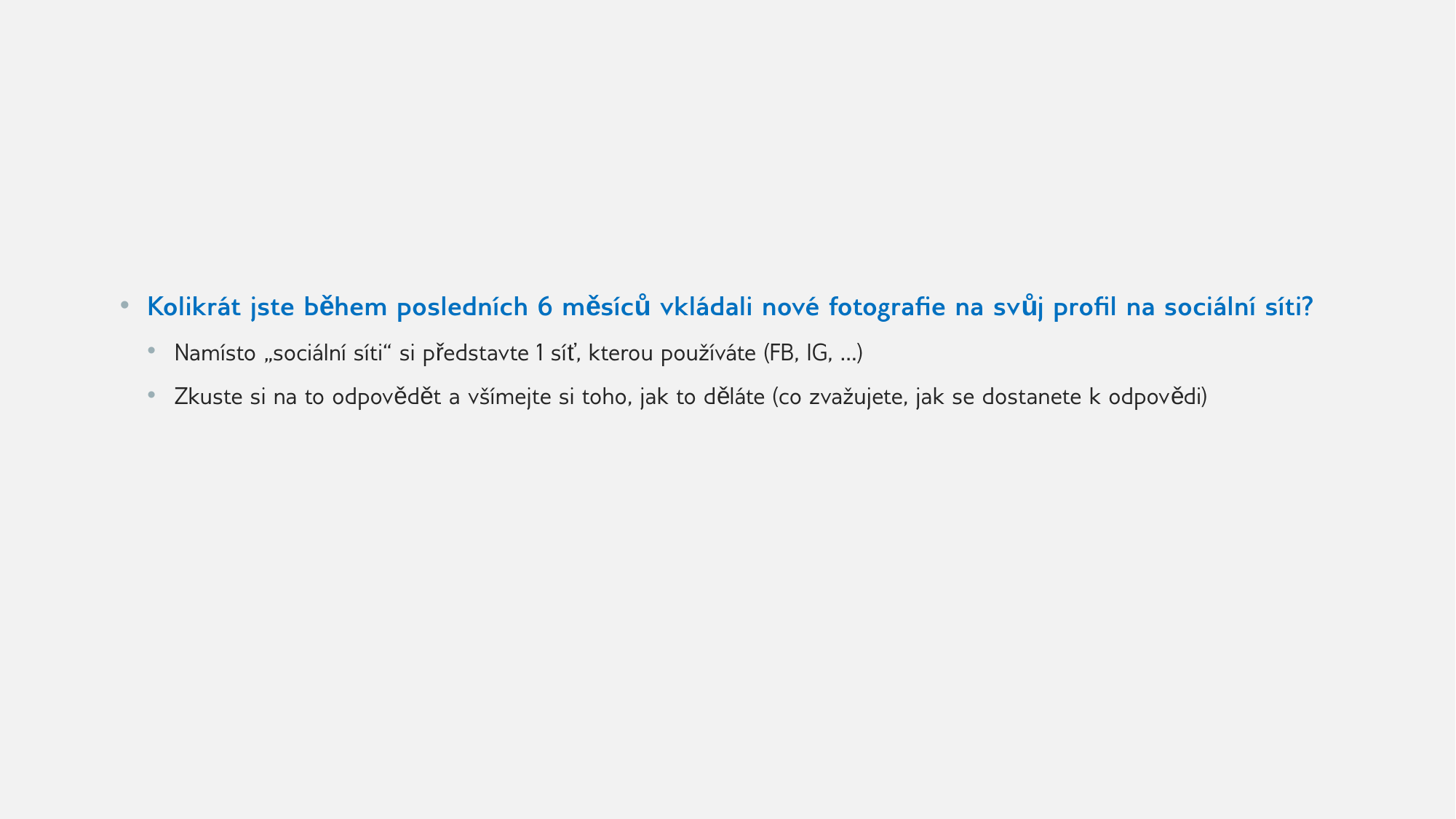

#
Kolikrát jste během posledních 6 měsíců vkládali nové fotografie na svůj profil na sociální síti?
Namísto „sociální síti“ si představte 1 síť, kterou používáte (FB, IG, …)
Zkuste si na to odpovědět a všímejte si toho, jak to děláte (co zvažujete, jak se dostanete k odpovědi)